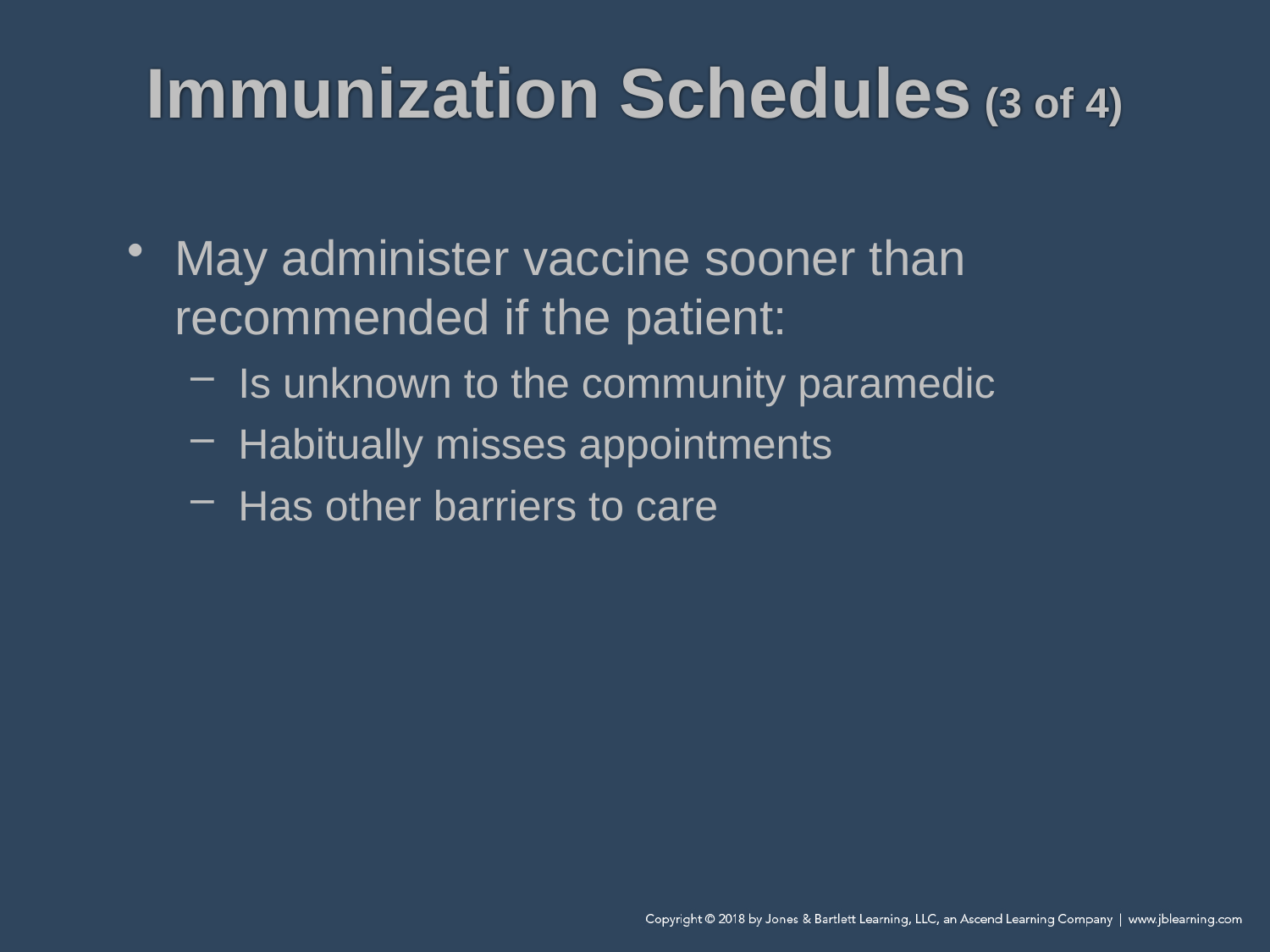

# Immunization Schedules (3 of 4)
May administer vaccine sooner than recommended if the patient:
Is unknown to the community paramedic
Habitually misses appointments
Has other barriers to care